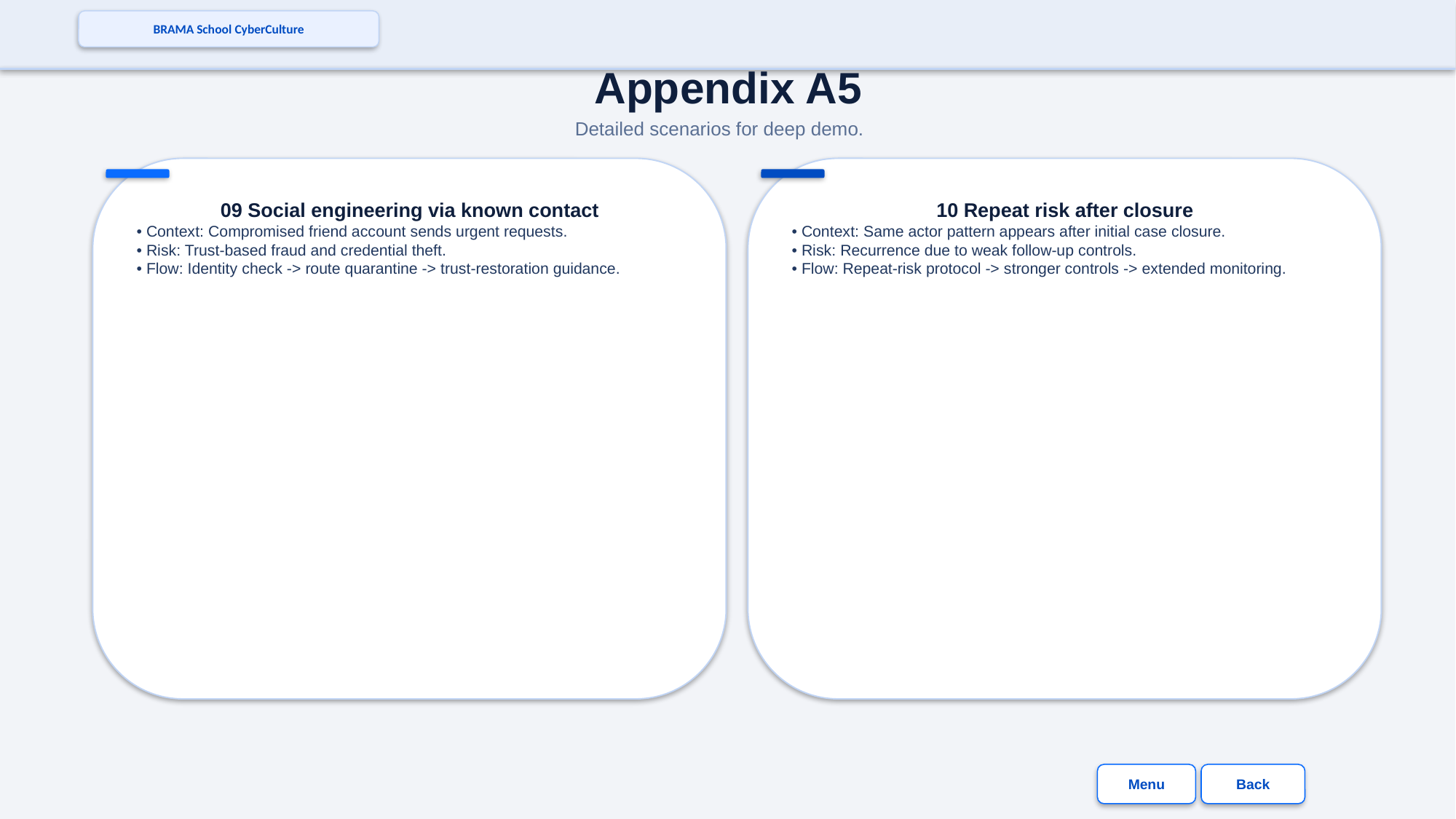

BRAMA School CyberCulture
Appendix A5

Detailed scenarios for deep demo.
09 Social engineering via known contact
• Context: Compromised friend account sends urgent requests.
• Risk: Trust-based fraud and credential theft.
• Flow: Identity check -> route quarantine -> trust-restoration guidance.
10 Repeat risk after closure
• Context: Same actor pattern appears after initial case closure.
• Risk: Recurrence due to weak follow-up controls.
• Flow: Repeat-risk protocol -> stronger controls -> extended monitoring.

Menu
Back